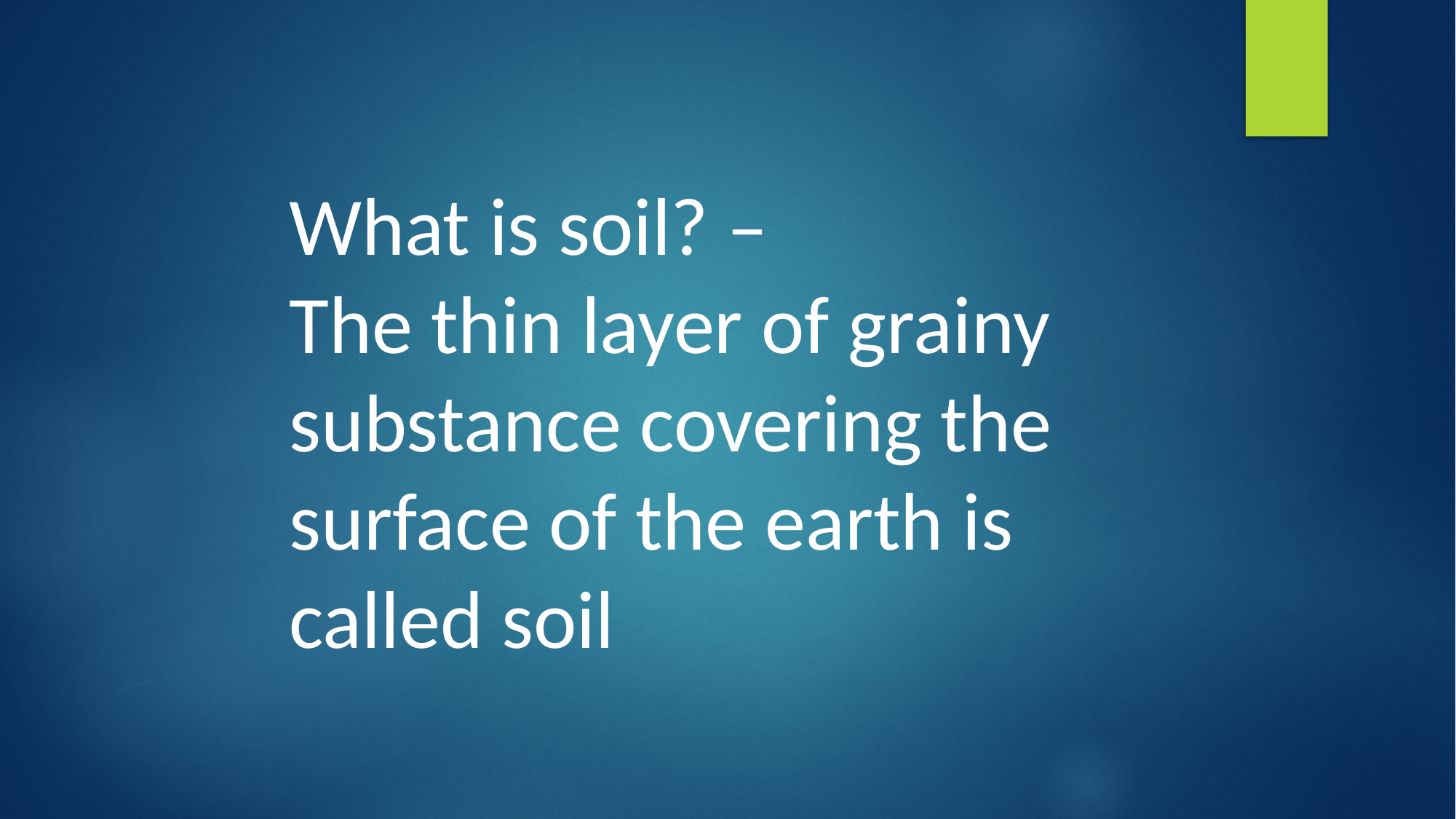

What is soil? –
The thin layer of grainy substance covering the surface of the earth is called soil